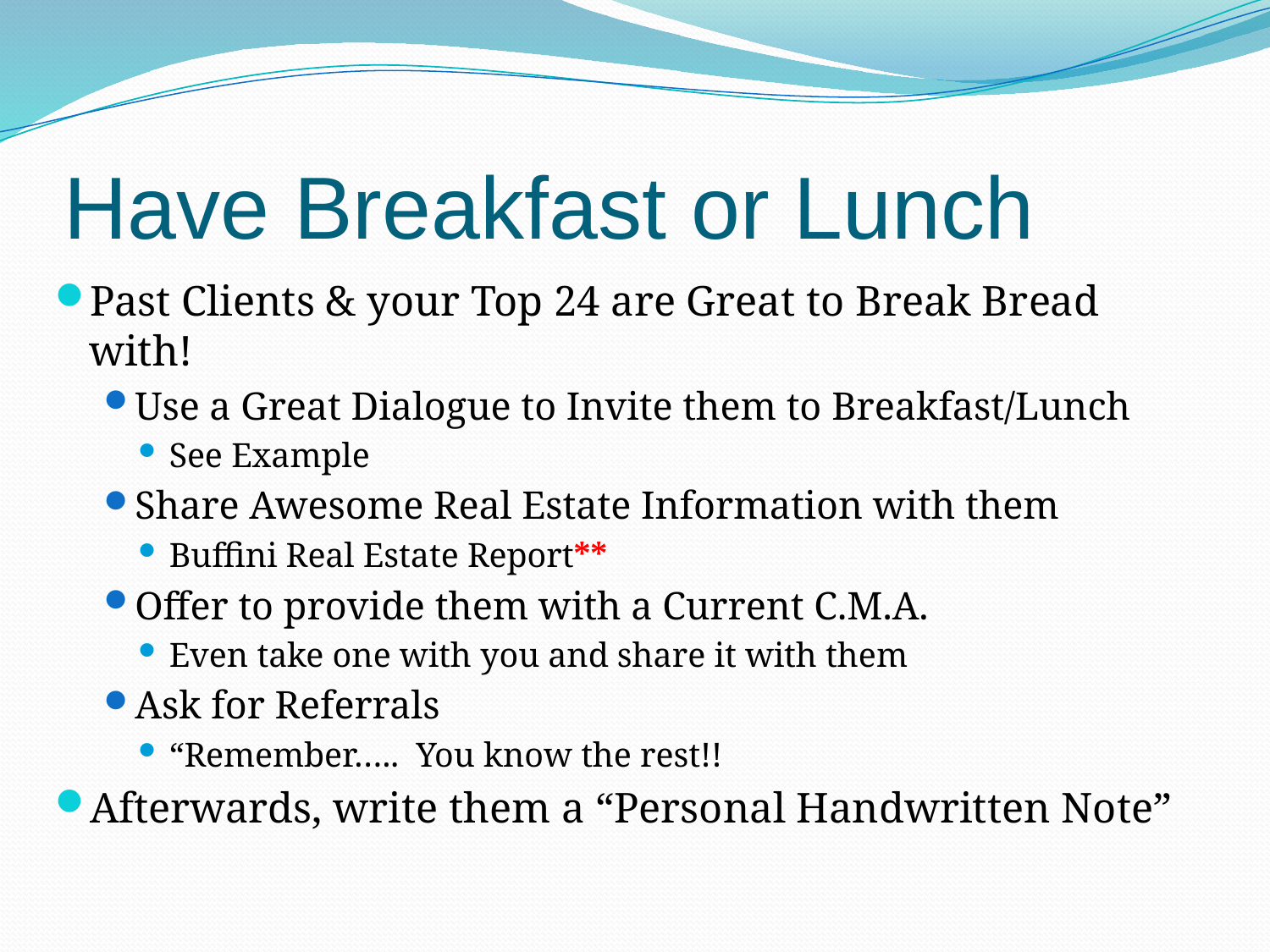

# Have Breakfast or Lunch
Past Clients & your Top 24 are Great to Break Bread with!
Use a Great Dialogue to Invite them to Breakfast/Lunch
See Example
Share Awesome Real Estate Information with them
Buffini Real Estate Report**
Offer to provide them with a Current C.M.A.
Even take one with you and share it with them
Ask for Referrals
“Remember…..  You know the rest!!
Afterwards, write them a “Personal Handwritten Note”